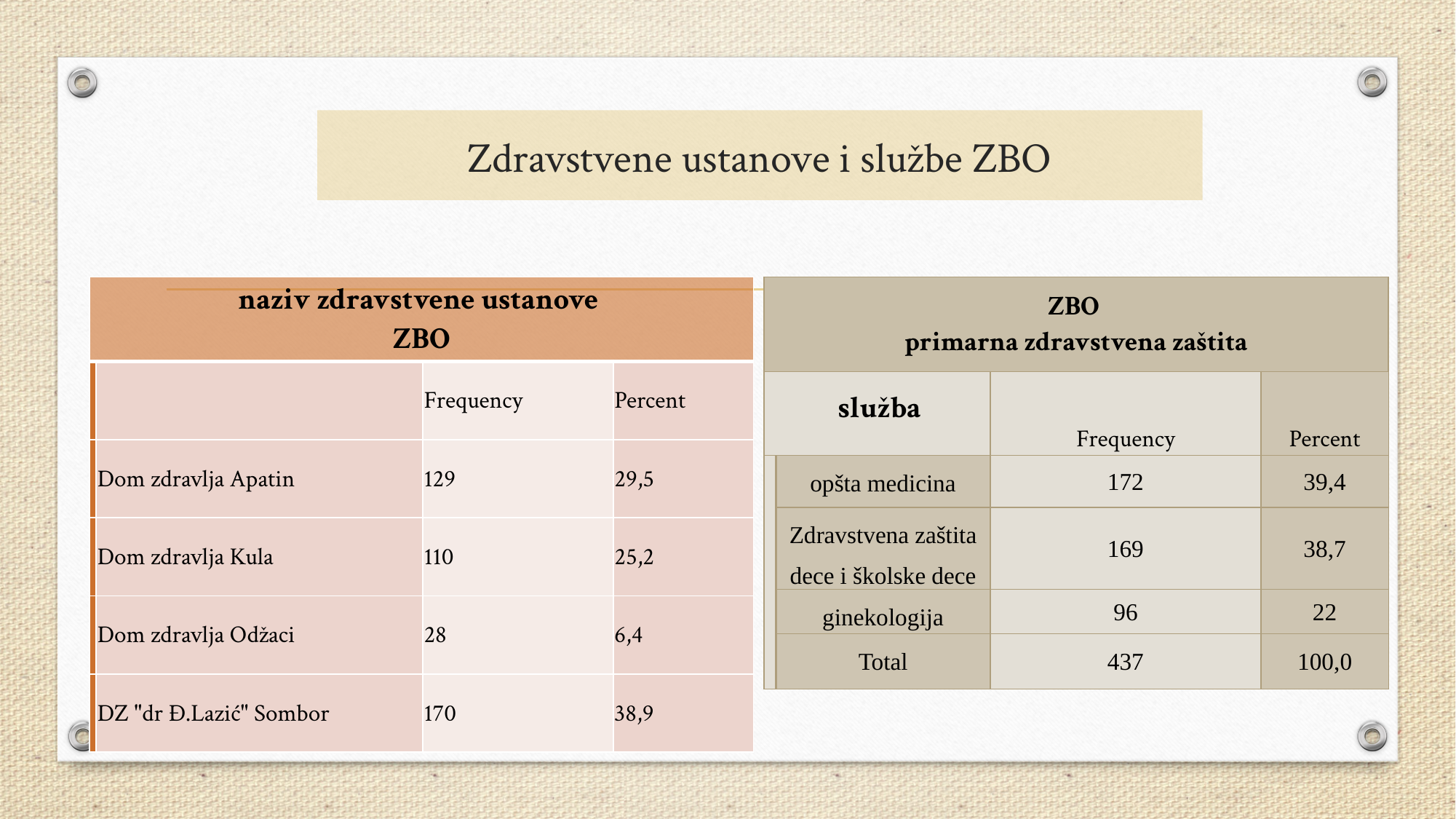

# Zdravstvene ustanove i službe ZBO
| naziv zdravstvene ustanove ZBO |  |  |  |
| --- | --- | --- | --- |
|  |  | Frequency | Percent |
|  | Dom zdravlja Apatin | 129 | 29,5 |
|  | Dom zdravlja Kula | 110 | 25,2 |
|  | Dom zdravlja Odžaci | 28 | 6,4 |
|  | DZ "dr Đ.Lazić" Sombor | 170 | 38,9 |
| ZBO primarna zdravstvena zaštita |  |  |  |
| --- | --- | --- | --- |
| služba |  | Frequency | Percent |
|  | opšta medicina | 172 | 39,4 |
|  | Zdravstvena zaštita dece i školske dece | 169 | 38,7 |
|  | ginekologija | 96 | 22 |
|  | Total | 437 | 100,0 |